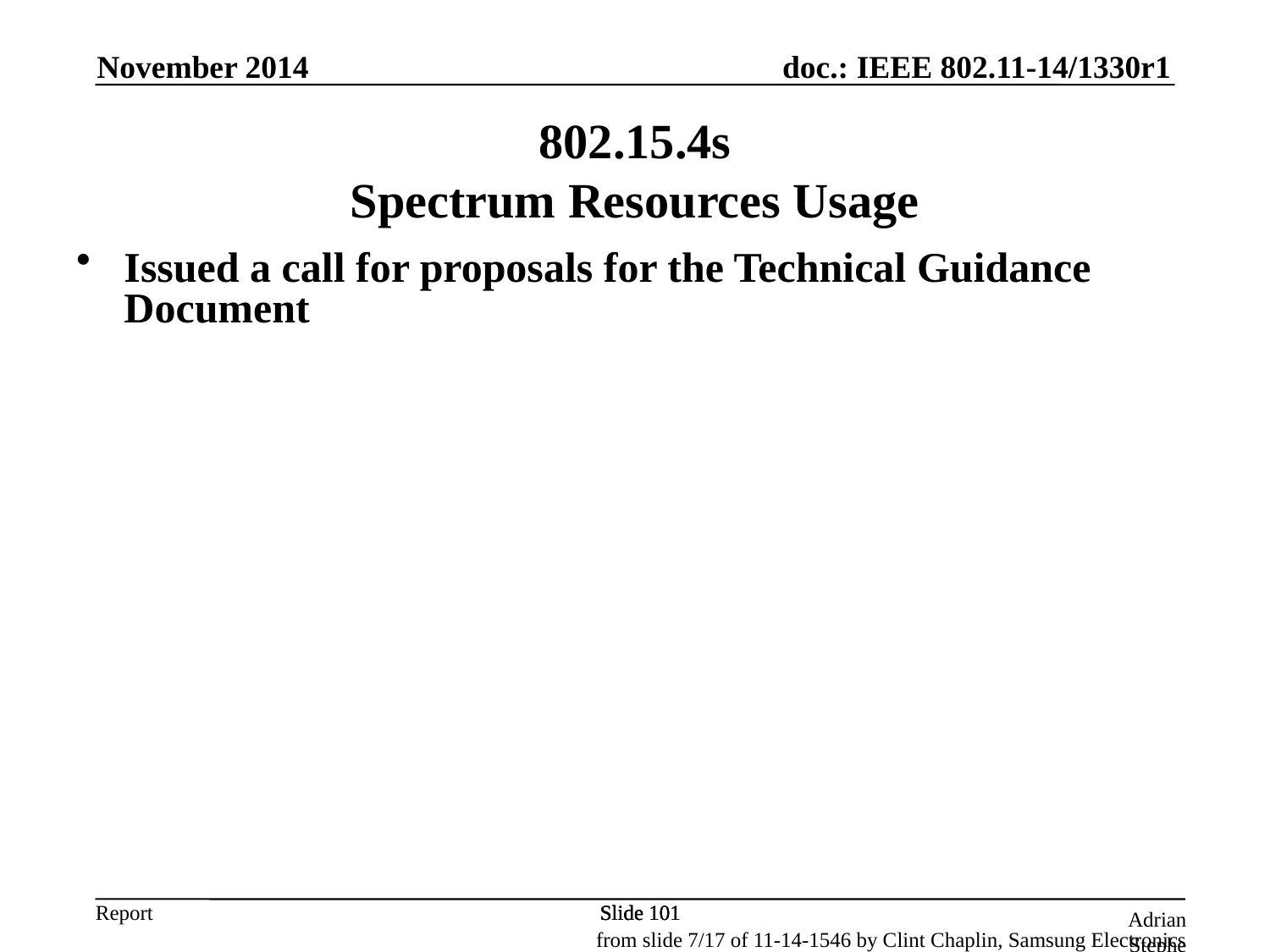

November 2014
802.15.4s
Spectrum Resources Usage
Issued a call for proposals for the Technical Guidance Document
Slide 101
Slide 101
Slide 101
Adrian Stephens, Intel Corporation
from slide 7/17 of 11-14-1546 by Clint Chaplin, Samsung Electronics